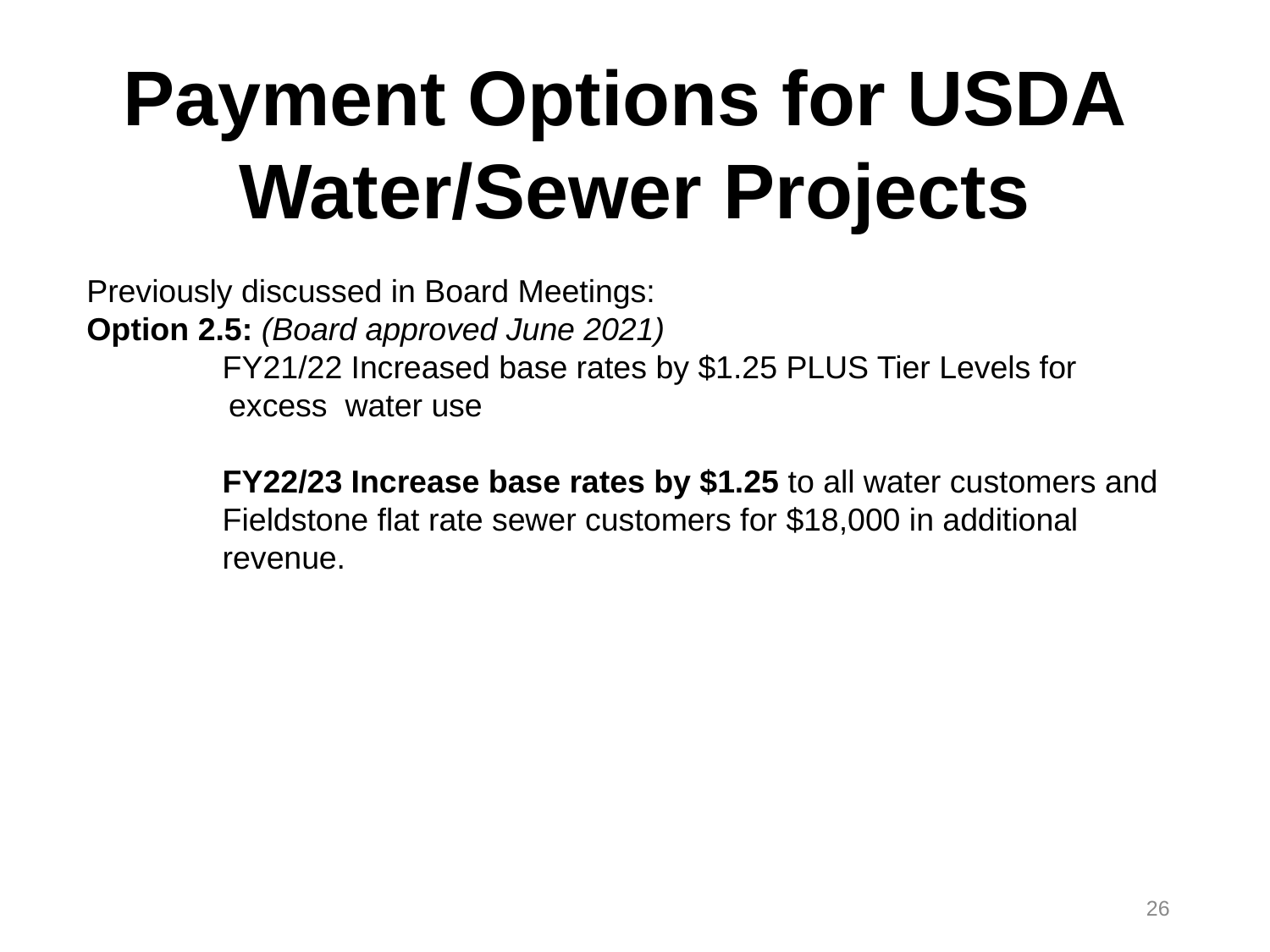

Payment Options for USDA
Water/Sewer Projects
Previously discussed in Board Meetings:
Option 2.5: (Board approved June 2021)
	 FY21/22 Increased base rates by $1.25 PLUS Tier Levels for
                excess  water use

	 FY22/23 Increase base rates by $1.25 to all water customers and
	 Fieldstone flat rate sewer customers for $18,000 in additional
	 revenue.

26